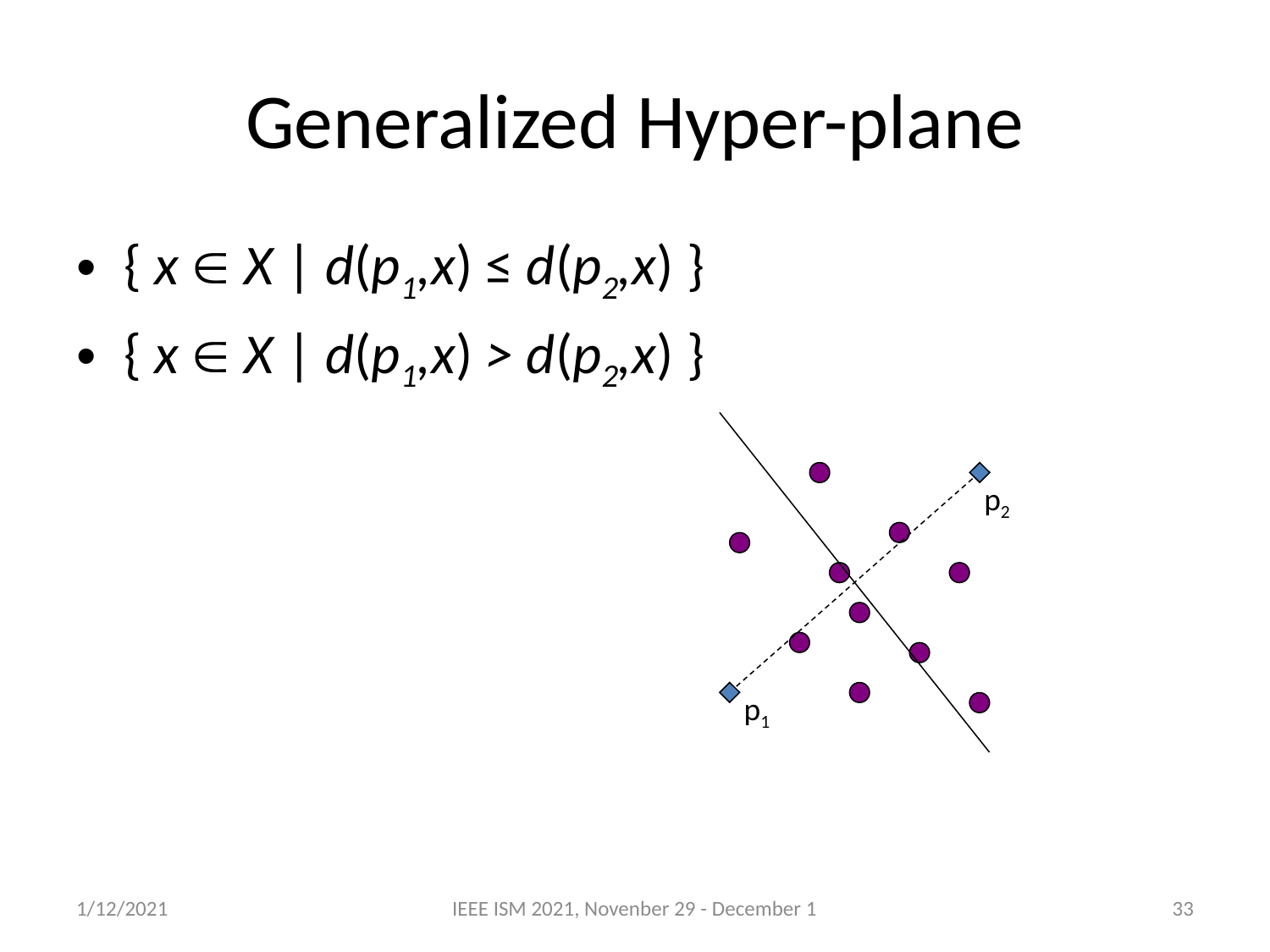

# Generalized Hyper-plane
{ x ∈ X | d(p1,x) ≤ d(p2,x) }
{ x ∈ X | d(p1,x) > d(p2,x) }

p2

p1

1/12/2021
IEEE ISM 2021, Novenber 29 - December 1
33